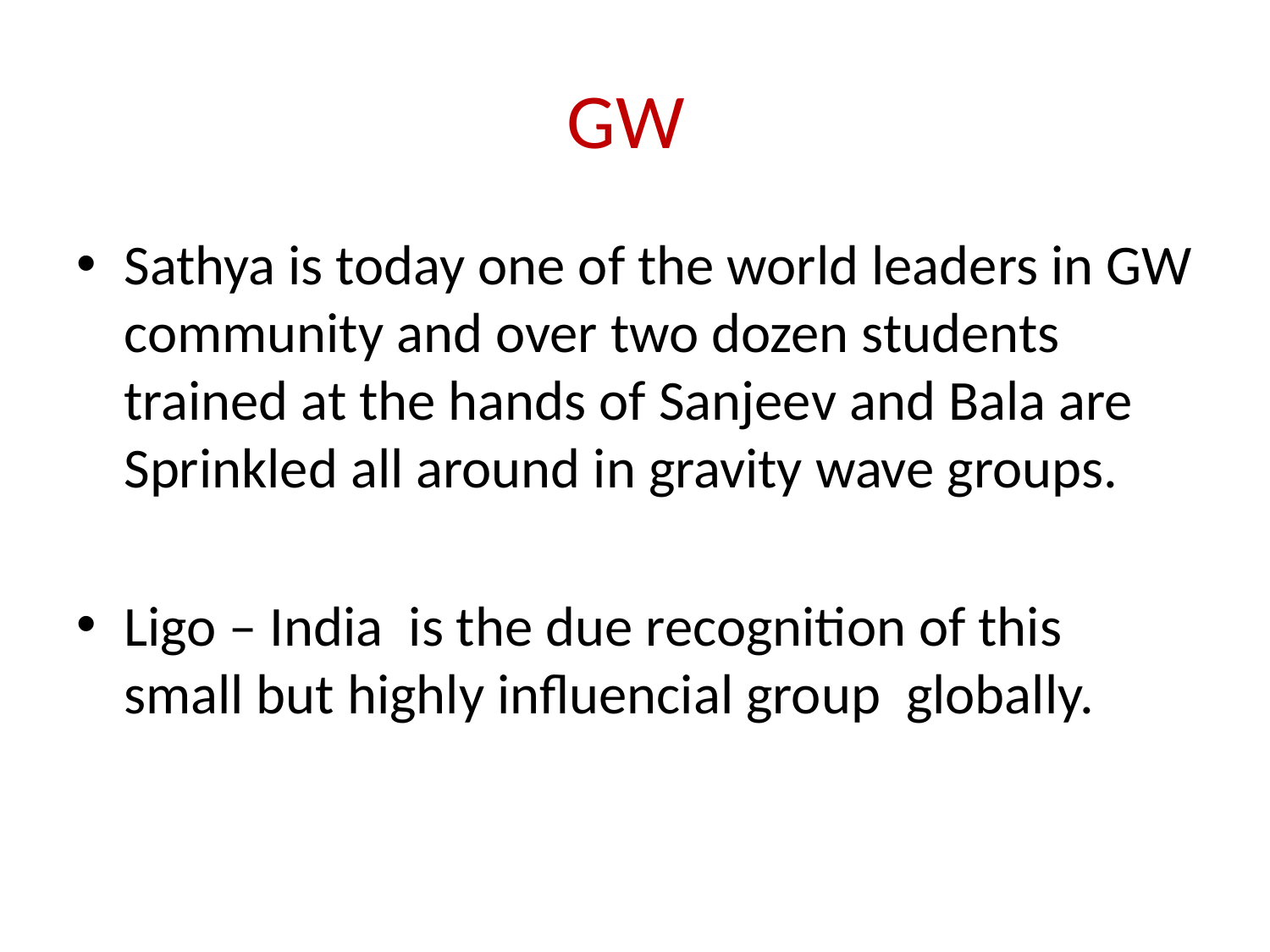

# GW
Sathya is today one of the world leaders in GW community and over two dozen students trained at the hands of Sanjeev and Bala are Sprinkled all around in gravity wave groups.

Ligo – India  is the due recognition of this small but highly influencial group  globally.